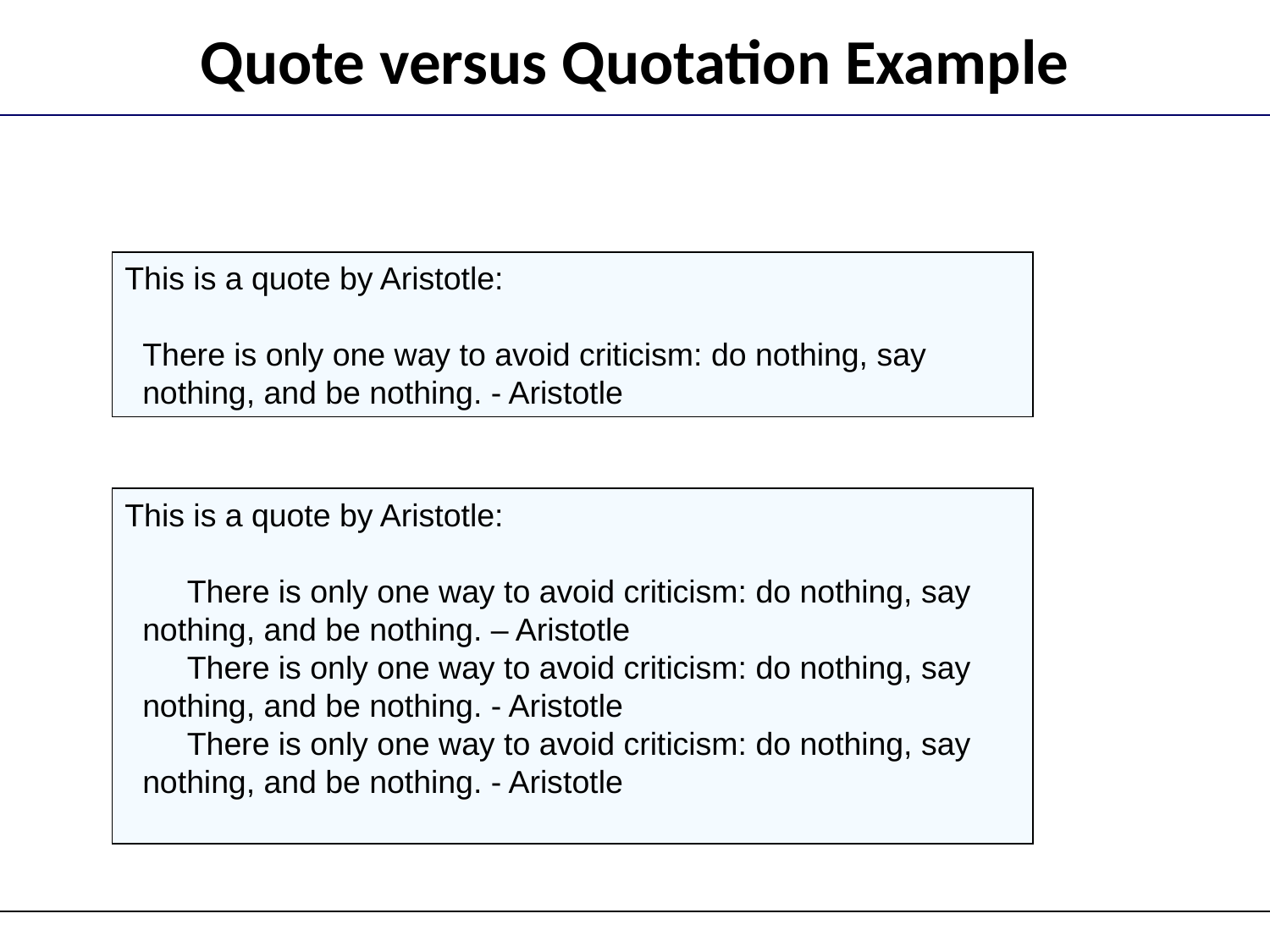

# Quote versus Quotation Example

This is a quote by Aristotle:

  There is only one way to avoid criticism: do nothing, say
  nothing, and be nothing. - Aristotle
This is a quote by Aristotle:

       There is only one way to avoid criticism: do nothing, say
  nothing, and be nothing. – Aristotle
       There is only one way to avoid criticism: do nothing, say
  nothing, and be nothing. - Aristotle
       There is only one way to avoid criticism: do nothing, say
  nothing, and be nothing. - Aristotle